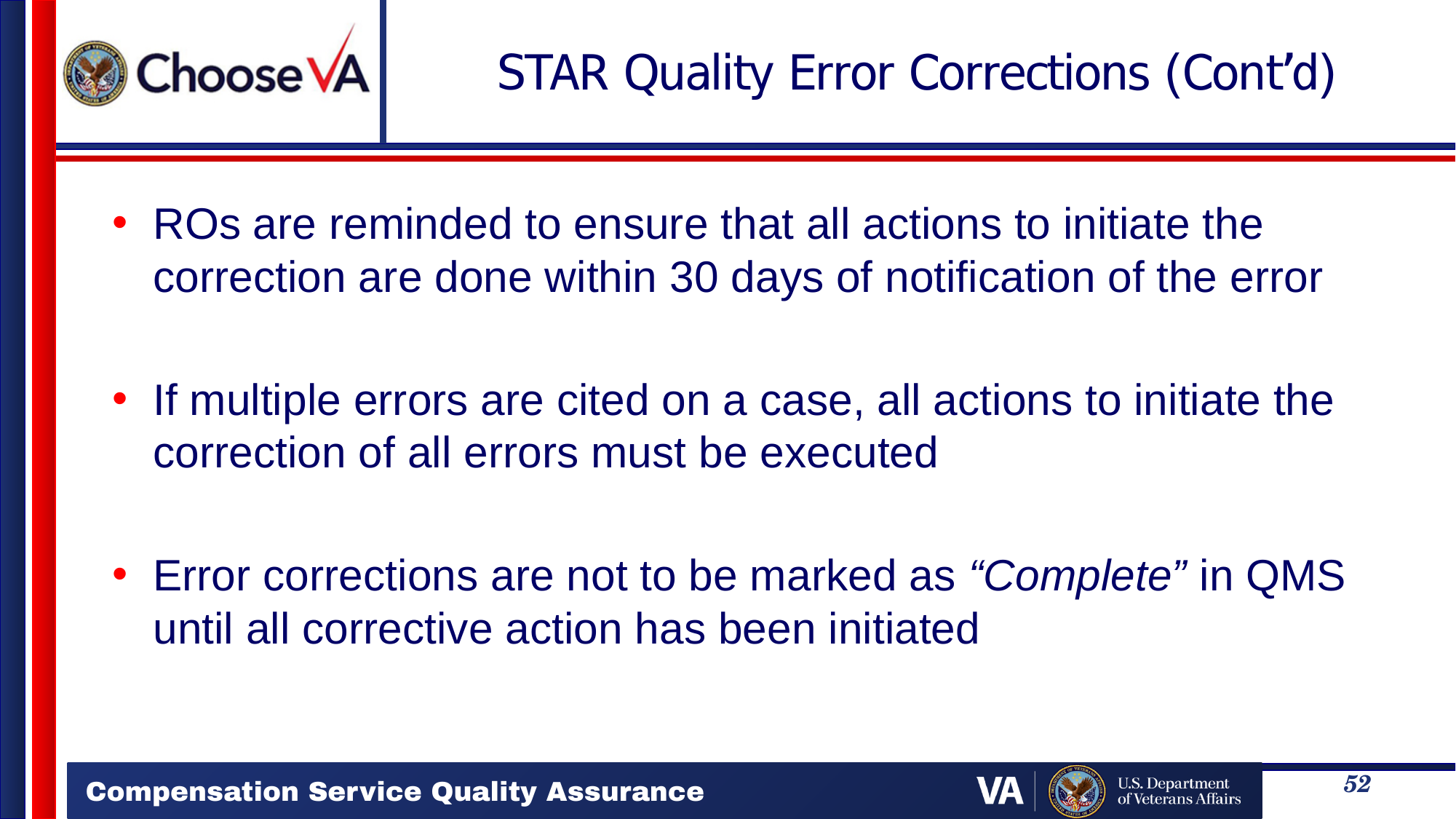

# STAR Quality Error Corrections (Cont’d)
ROs are reminded to ensure that all actions to initiate the correction are done within 30 days of notification of the error

If multiple errors are cited on a case, all actions to initiate the correction of all errors must be executed

Error corrections are not to be marked as “Complete” in QMS until all corrective action has been initiated
52